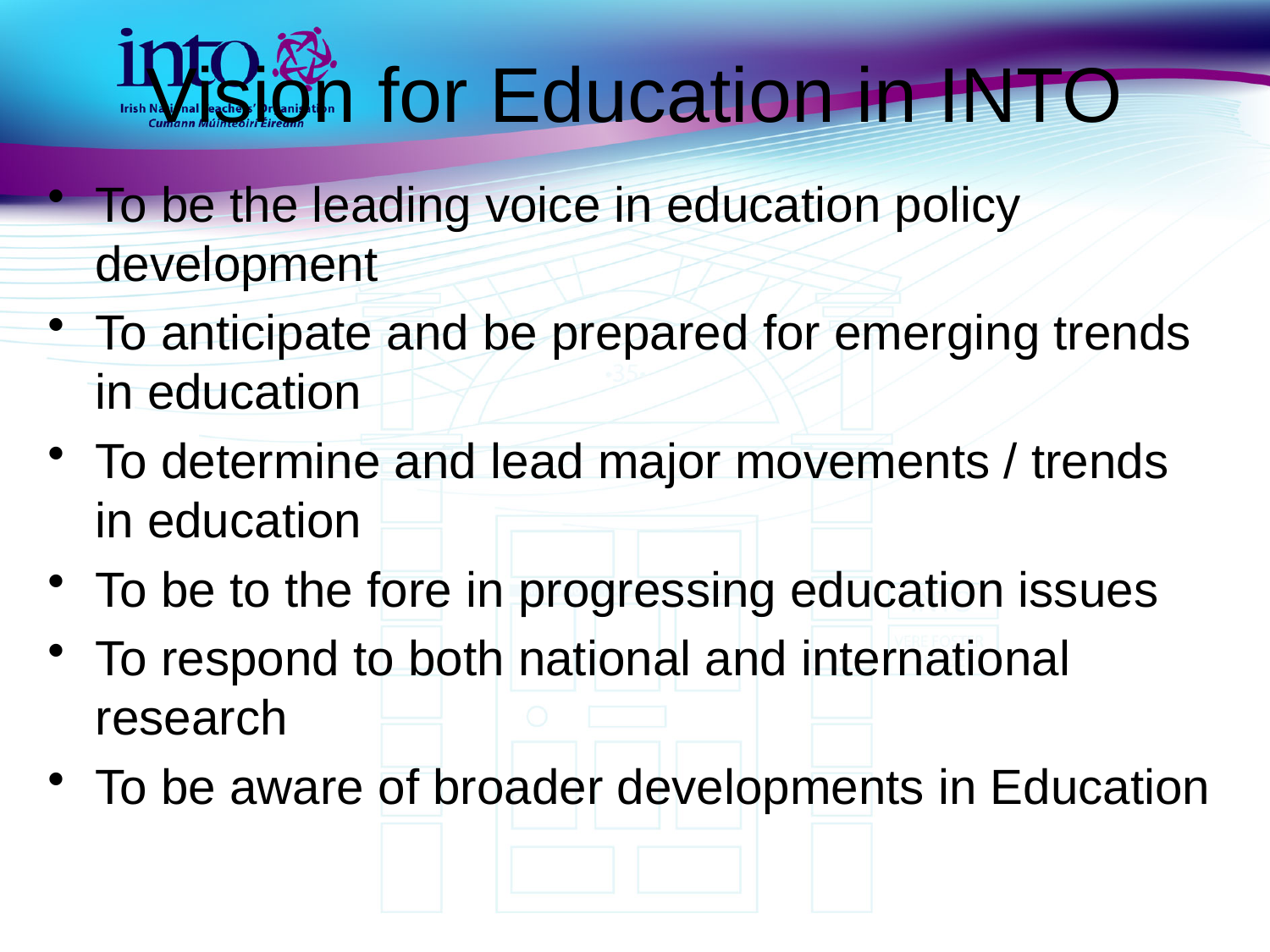

# Vision for Education in INTO
To be the leading voice in education policy development
To anticipate and be prepared for emerging trends in education
To determine and lead major movements / trends in education
To be to the fore in progressing education issues
To respond to both national and international research
To be aware of broader developments in Education